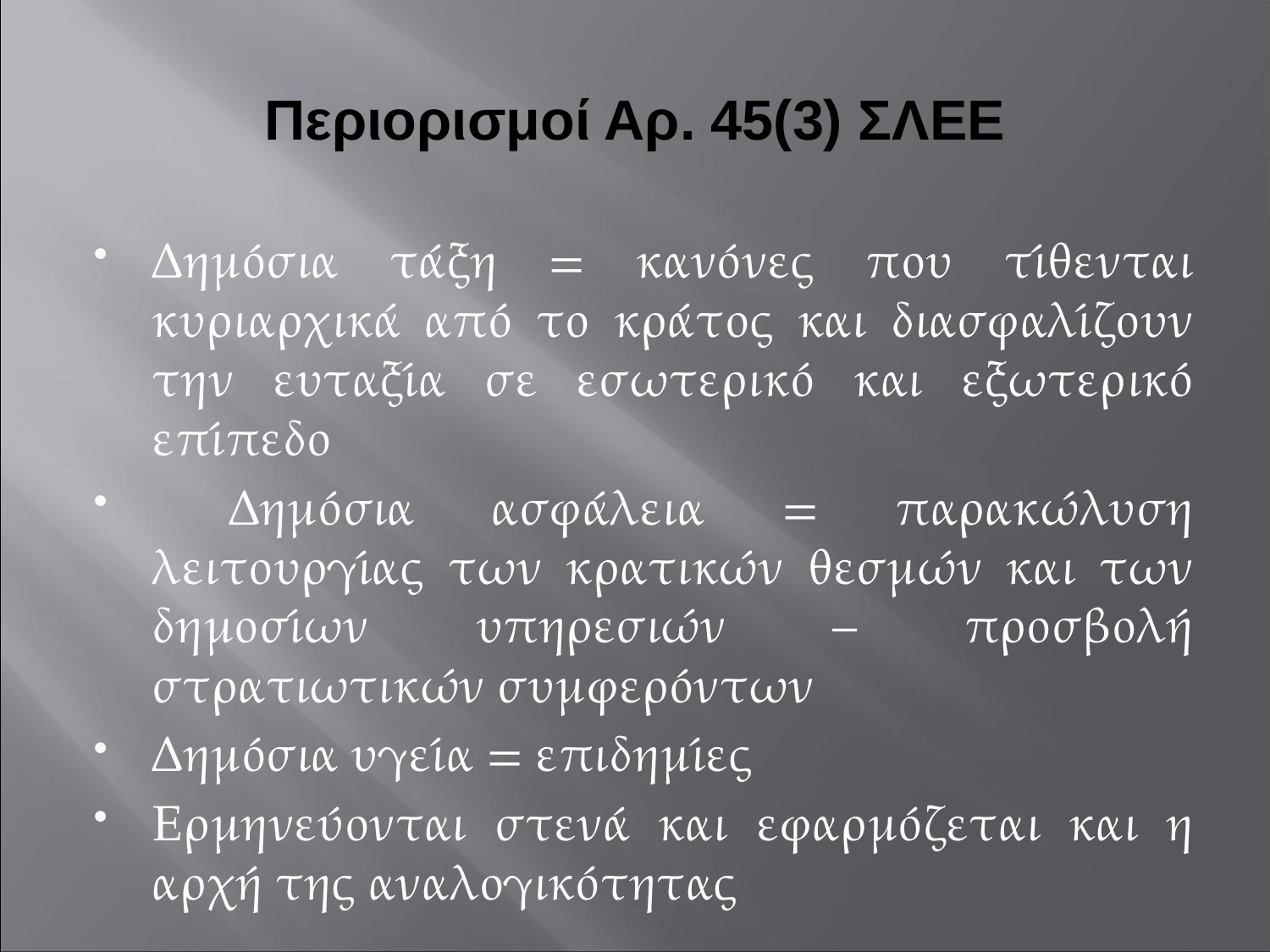

# Περιορισμοί Αρ. 45(3) ΣΛΕΕ
Δημόσια τάξη = κανόνες που τίθενται κυριαρχικά από το κράτος και διασφαλίζουν την ευταξία σε εσωτερικό και εξωτερικό επίπεδο
 Δημόσια ασφάλεια = παρακώλυση λειτουργίας των κρατικών θεσμών και των δημοσίων υπηρεσιών – προσβολή στρατιωτικών συμφερόντων
Δημόσια υγεία = επιδημίες
Ερμηνεύονται στενά και εφαρμόζεται και η αρχή της αναλογικότητας